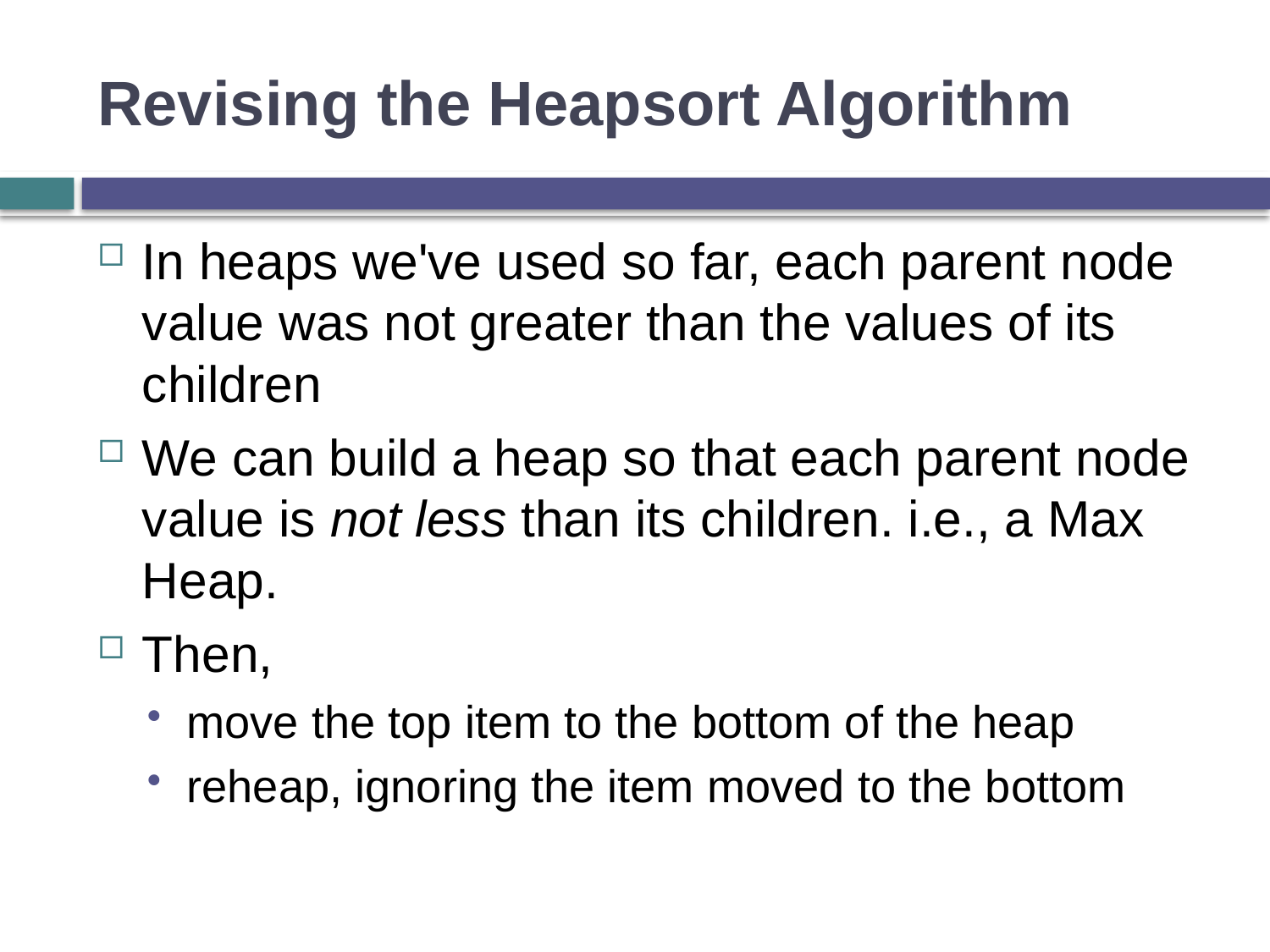

# Revising the Heapsort Algorithm
In heaps we've used so far, each parent node value was not greater than the values of its children
We can build a heap so that each parent node value is not less than its children. i.e., a Max Heap.
Then,
move the top item to the bottom of the heap
reheap, ignoring the item moved to the bottom